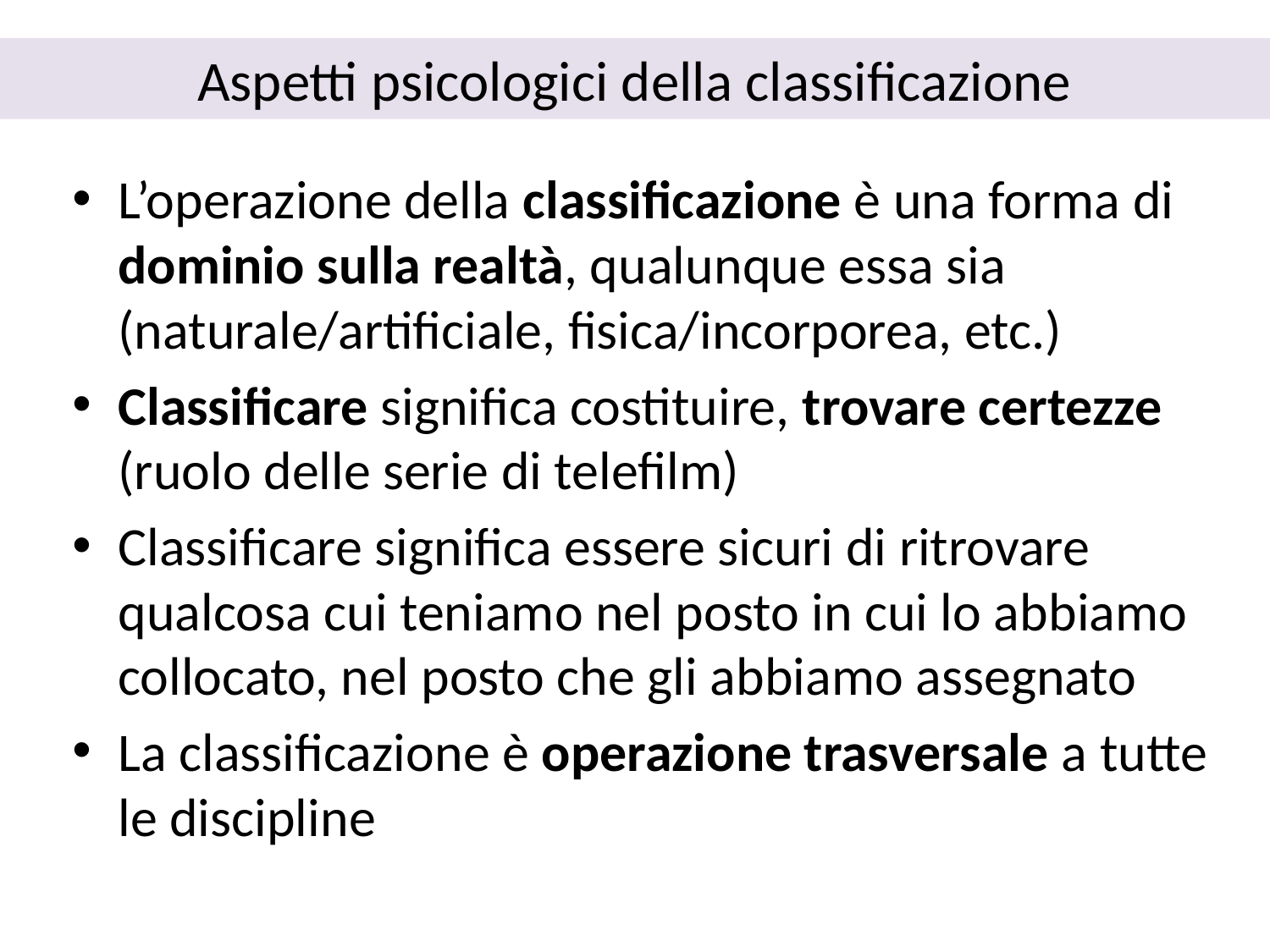

# Aspetti psicologici della classificazione
L’operazione della classificazione è una forma di dominio sulla realtà, qualunque essa sia (naturale/artificiale, fisica/incorporea, etc.)
Classificare significa costituire, trovare certezze (ruolo delle serie di telefilm)
Classificare significa essere sicuri di ritrovare qualcosa cui teniamo nel posto in cui lo abbiamo collocato, nel posto che gli abbiamo assegnato
La classificazione è operazione trasversale a tutte le discipline